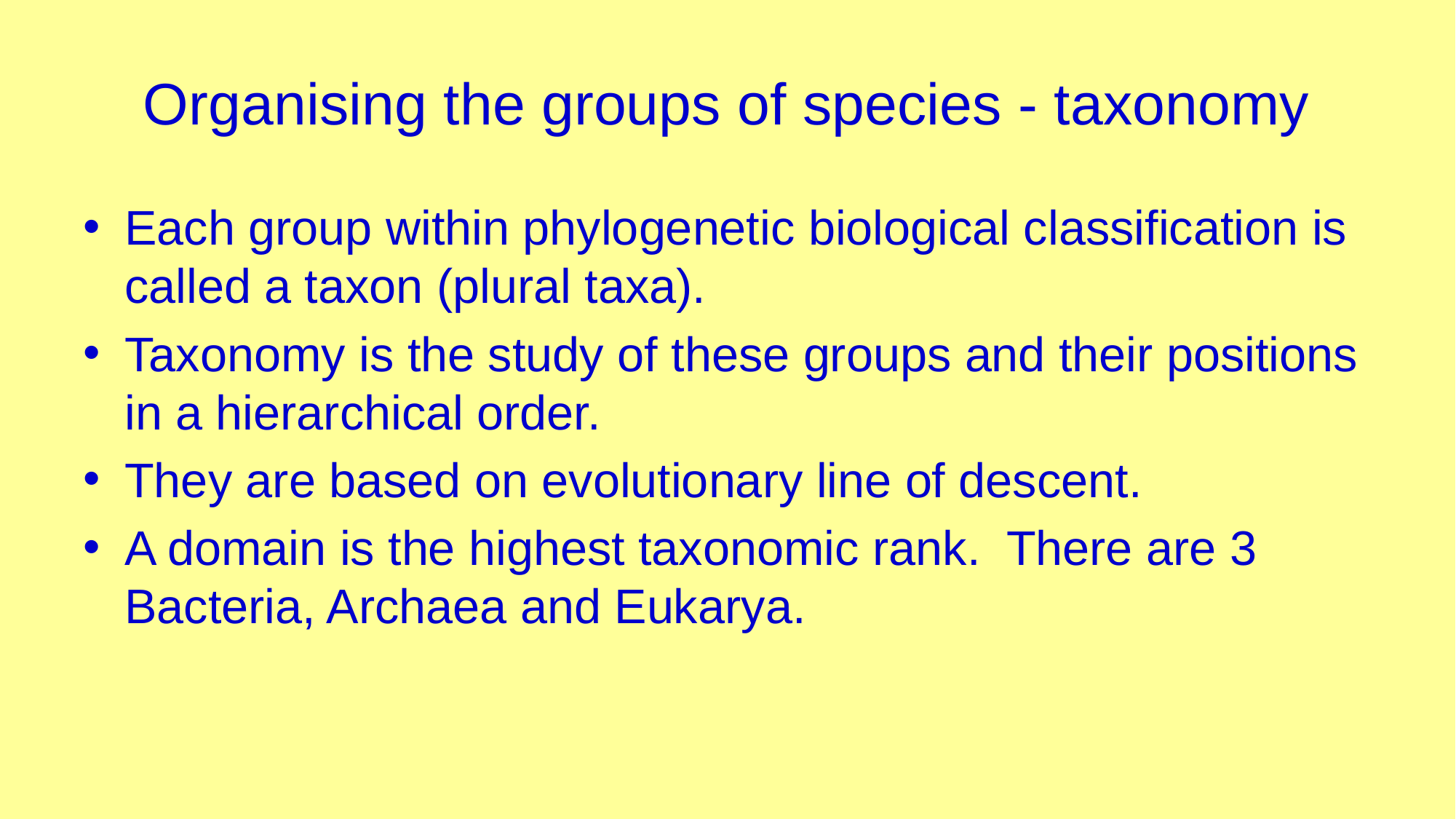

# Organising the groups of species - taxonomy
Each group within phylogenetic biological classification is called a taxon (plural taxa).
Taxonomy is the study of these groups and their positions in a hierarchical order.
They are based on evolutionary line of descent.
A domain is the highest taxonomic rank.  There are 3 Bacteria, Archaea and Eukarya.